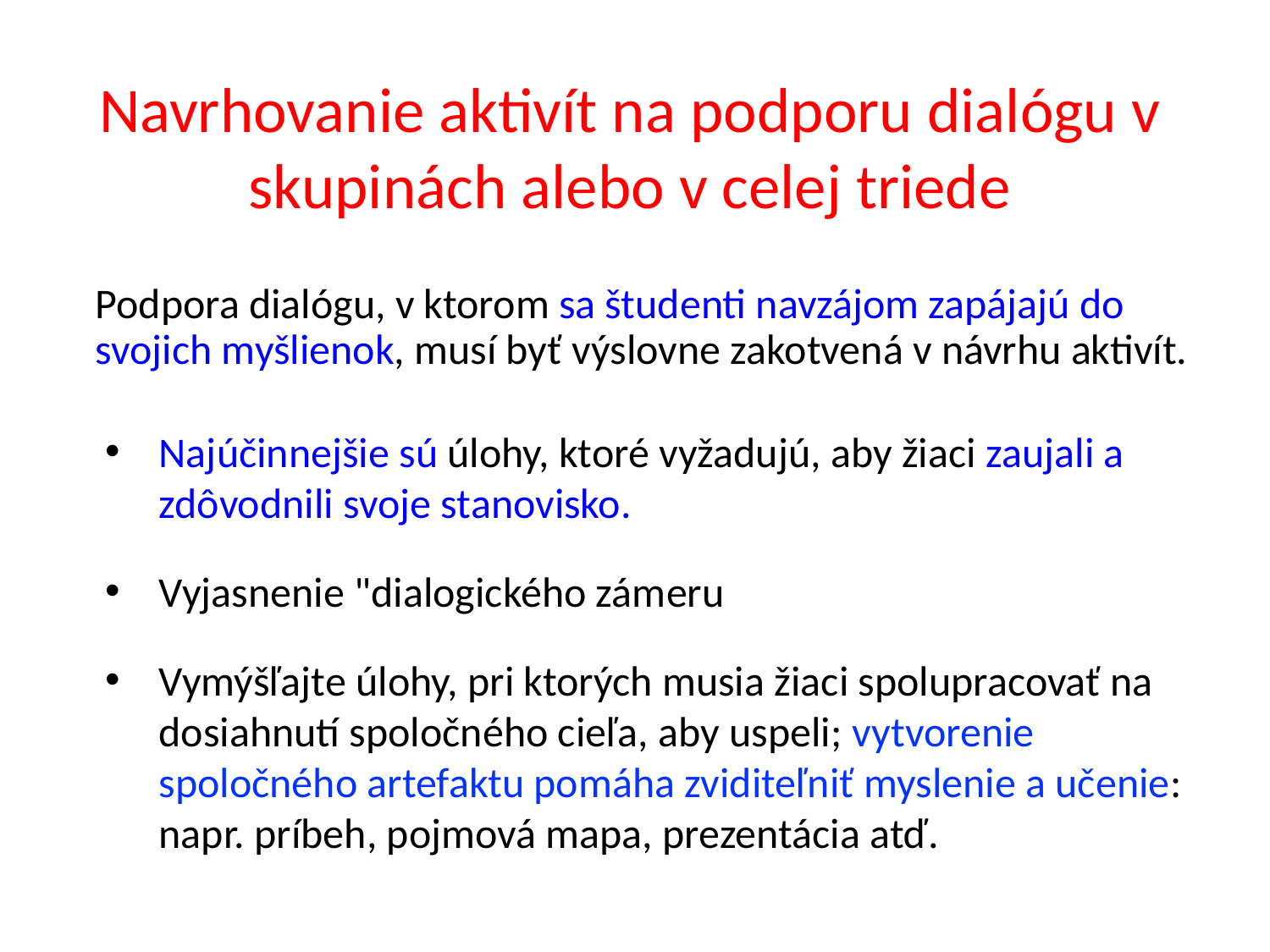

# Navrhovanie aktivít na podporu dialógu v skupinách alebo v celej triede
Podpora dialógu, v ktorom sa študenti navzájom zapájajú do svojich myšlienok, musí byť výslovne zakotvená v návrhu aktivít.

Najúčinnejšie sú úlohy, ktoré vyžadujú, aby žiaci zaujali a zdôvodnili svoje stanovisko.

Vyjasnenie "dialogického zámeru

Vymýšľajte úlohy, pri ktorých musia žiaci spolupracovať na dosiahnutí spoločného cieľa, aby uspeli; vytvorenie spoločného artefaktu pomáha zviditeľniť myslenie a učenie: napr. príbeh, pojmová mapa, prezentácia atď.